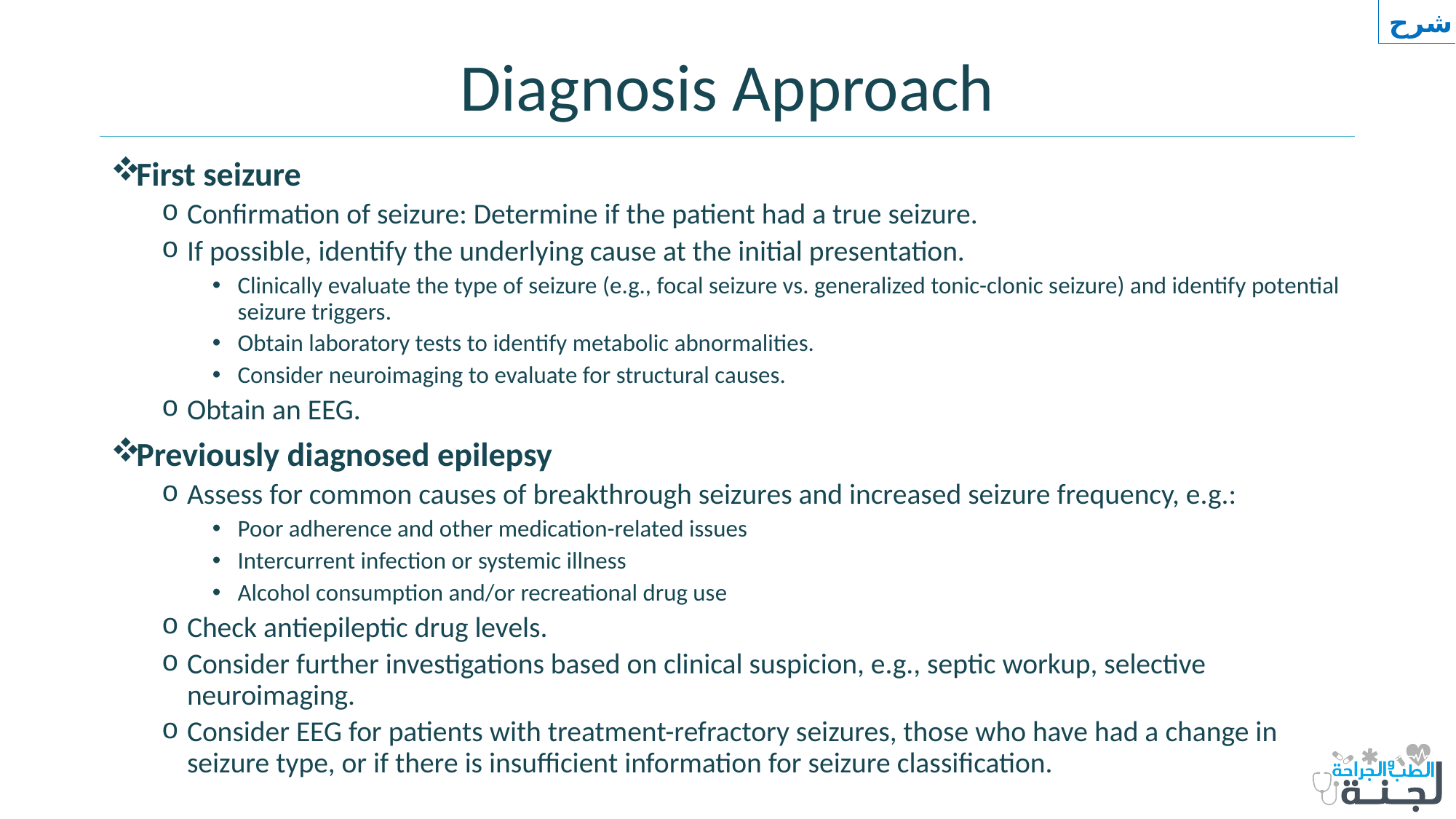

شرح
# Diagnosis Approach
First seizure
Confirmation of seizure: Determine if the patient had a true seizure.
If possible, identify the underlying cause at the initial presentation.
Clinically evaluate the type of seizure (e.g., focal seizure vs. generalized tonic-clonic seizure) and identify potential seizure triggers.
Obtain laboratory tests to identify metabolic abnormalities.
Consider neuroimaging to evaluate for structural causes.
Obtain an EEG.
Previously diagnosed epilepsy
Assess for common causes of breakthrough seizures and increased seizure frequency, e.g.:
Poor adherence and other medication-related issues
Intercurrent infection or systemic illness
Alcohol consumption and/or recreational drug use
Check antiepileptic drug levels.
Consider further investigations based on clinical suspicion, e.g., septic workup, selective neuroimaging.
Consider EEG for patients with treatment-refractory seizures, those who have had a change in seizure type, or if there is insufficient information for seizure classification.